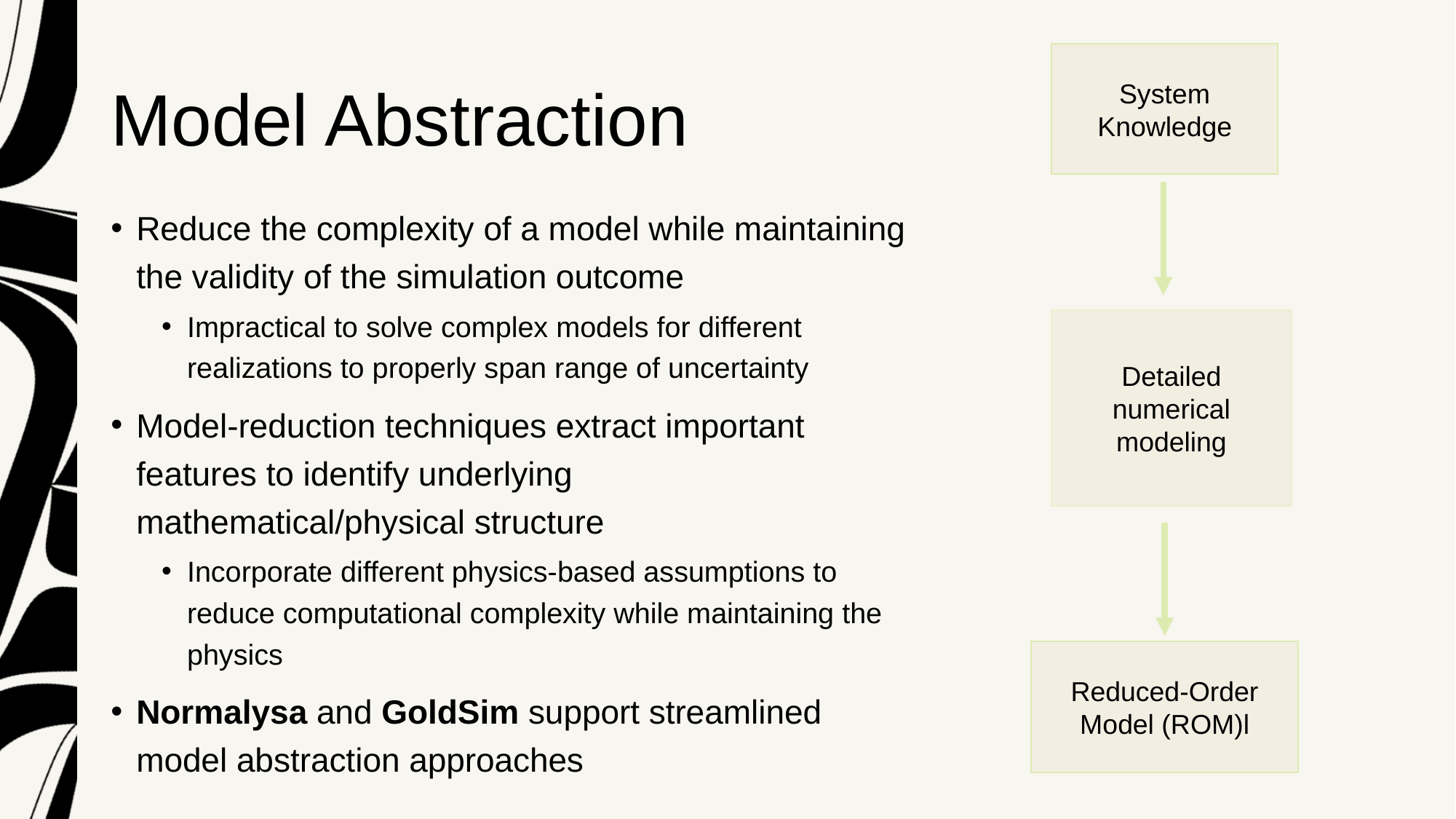

# Model Abstraction
System Knowledge
Reduce the complexity of a model while maintaining the validity of the simulation outcome
Impractical to solve complex models for different realizations to properly span range of uncertainty
Model-reduction techniques extract important features to identify underlying mathematical/physical structure
Incorporate different physics-based assumptions to reduce computational complexity while maintaining the physics
Normalysa and GoldSim support streamlined model abstraction approaches

Detailed numerical modeling
Reduced-Order Model (ROM)l